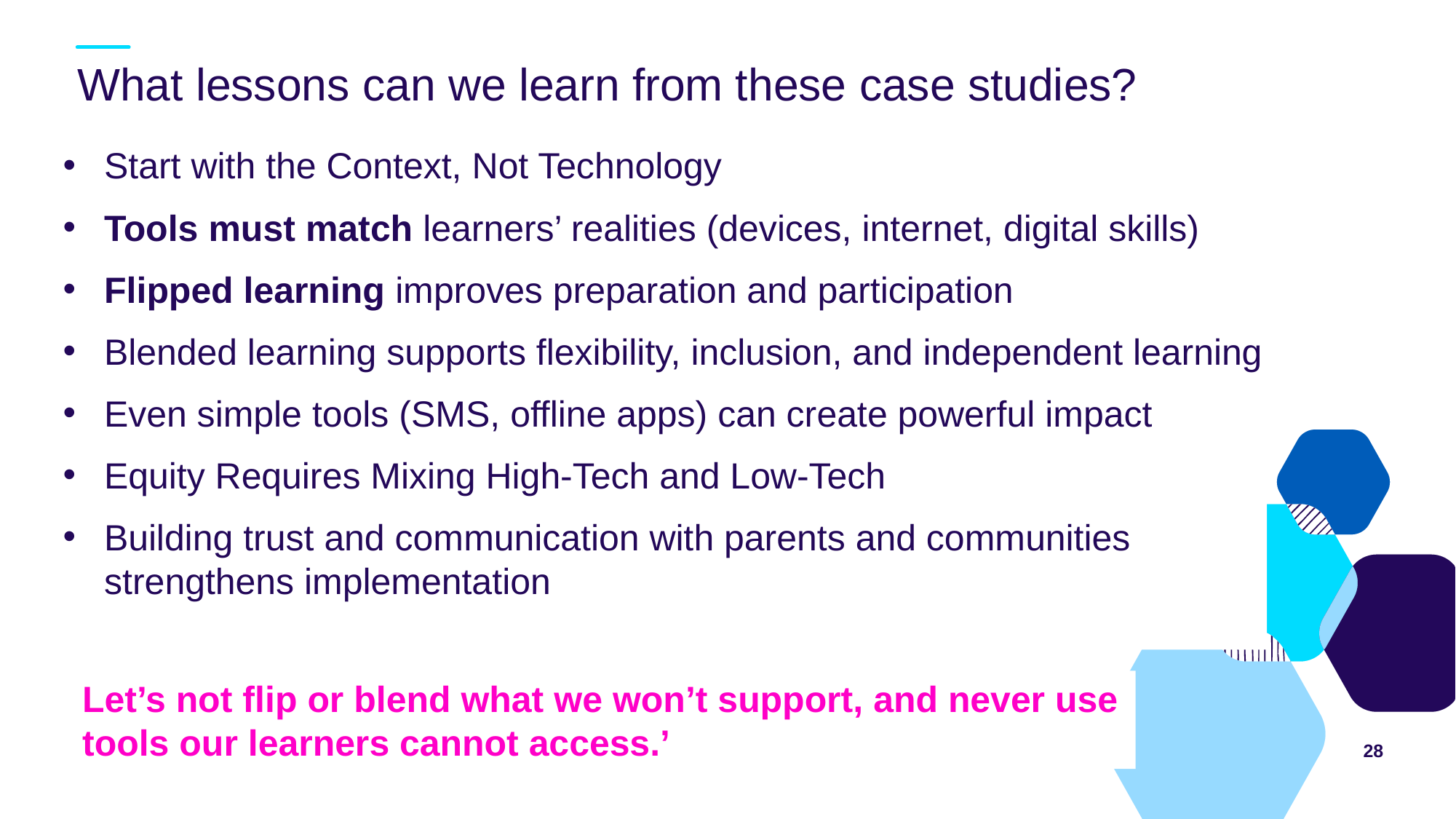

# What lessons can we learn from these case studies?
Start with the Context, Not Technology
Tools must match learners’ realities (devices, internet, digital skills)
Flipped learning improves preparation and participation
Blended learning supports flexibility, inclusion, and independent learning
Even simple tools (SMS, offline apps) can create powerful impact
Equity Requires Mixing High-Tech and Low-Tech
Building trust and communication with parents and communities strengthens implementation
Let’s not flip or blend what we won’t support, and never use tools our learners cannot access.’
28